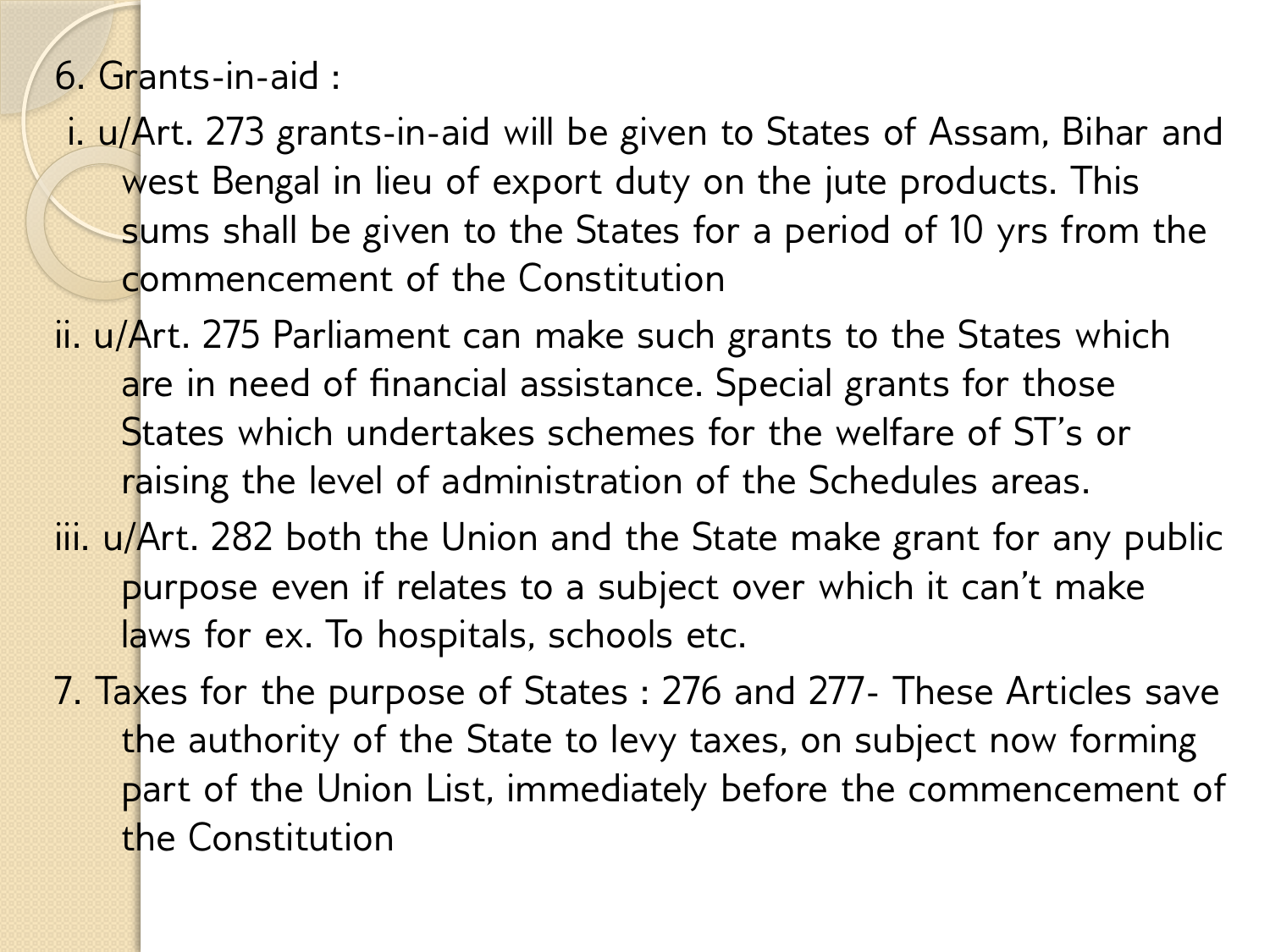

6. Grants-in-aid :
 i. u/Art. 273 grants-in-aid will be given to States of Assam, Bihar and west Bengal in lieu of export duty on the jute products. This sums shall be given to the States for a period of 10 yrs from the commencement of the Constitution
ii. u/Art. 275 Parliament can make such grants to the States which are in need of financial assistance. Special grants for those States which undertakes schemes for the welfare of ST’s or raising the level of administration of the Schedules areas.
iii. u/Art. 282 both the Union and the State make grant for any public purpose even if relates to a subject over which it can’t make laws for ex. To hospitals, schools etc.
7. Taxes for the purpose of States : 276 and 277- These Articles save the authority of the State to levy taxes, on subject now forming part of the Union List, immediately before the commencement of the Constitution